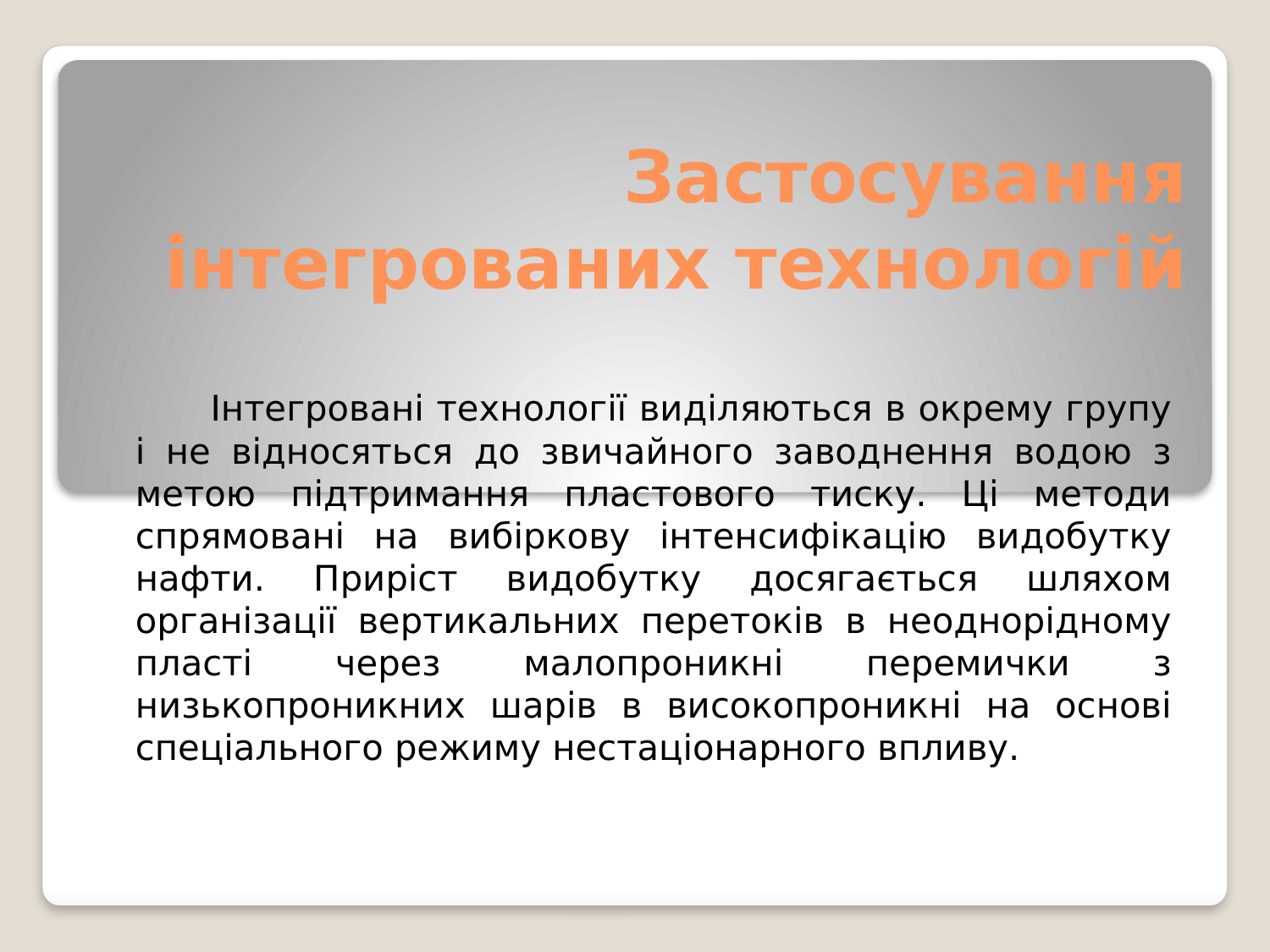

# Застосування інтегрованих технологій
      Інтегровані технології виділяються в окрему групу і не відносяться до звичайного заводнення водою з метою підтримання пластового тиску. Ці методи спрямовані на вибіркову інтенсифікацію видобутку нафти. Приріст видобутку досягається шляхом організації вертикальних перетоків в неоднорідному пласті через малопроникні перемички з низькопроникних шарів в високопроникні на основі спеціального режиму нестаціонарного впливу.